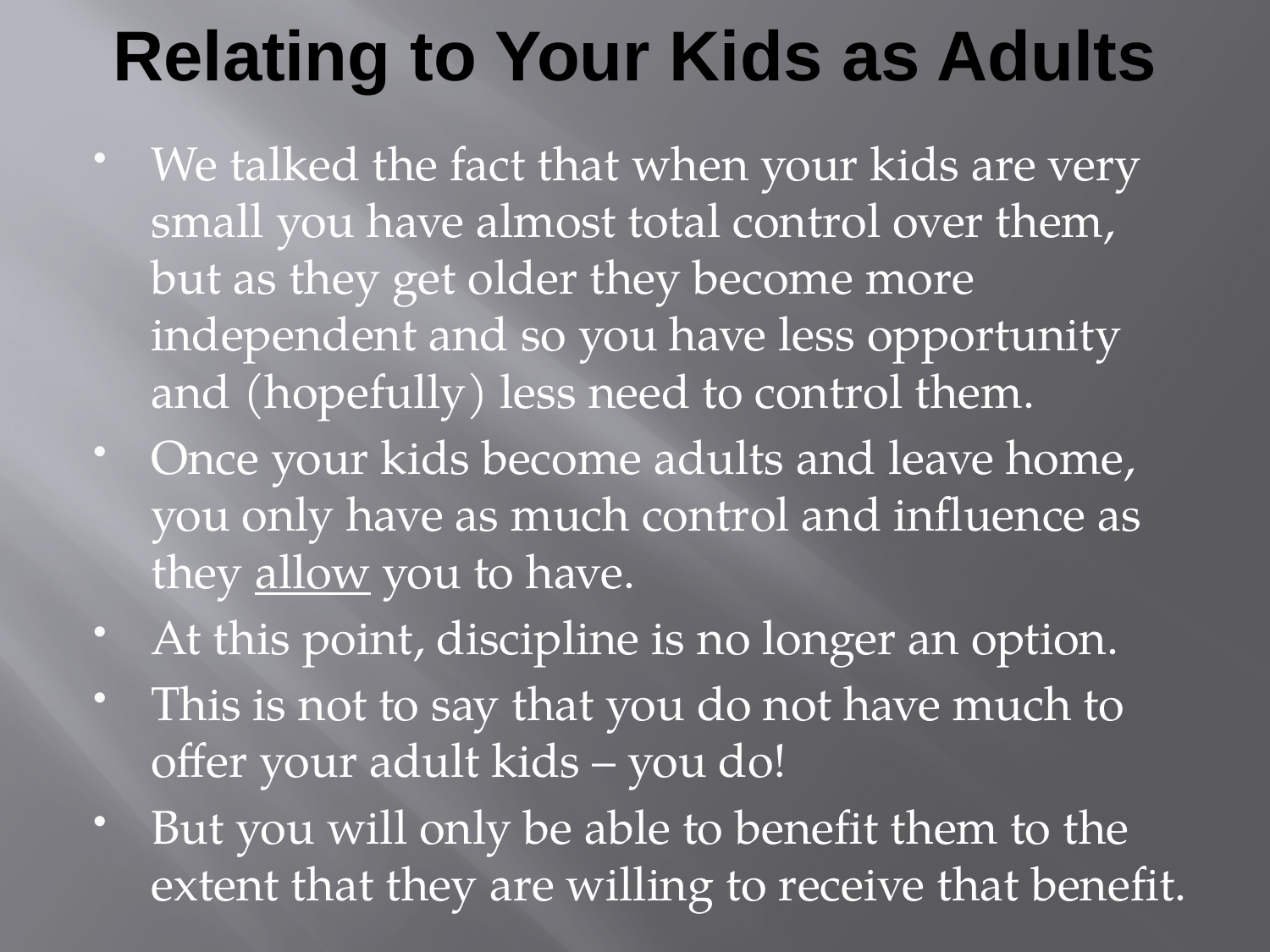

# Relating to Your Kids as Adults
We talked the fact that when your kids are very small you have almost total control over them, but as they get older they become more independent and so you have less opportunity and (hopefully) less need to control them.
Once your kids become adults and leave home, you only have as much control and influence as they allow you to have.
At this point, discipline is no longer an option.
This is not to say that you do not have much to offer your adult kids – you do!
But you will only be able to benefit them to the extent that they are willing to receive that benefit.